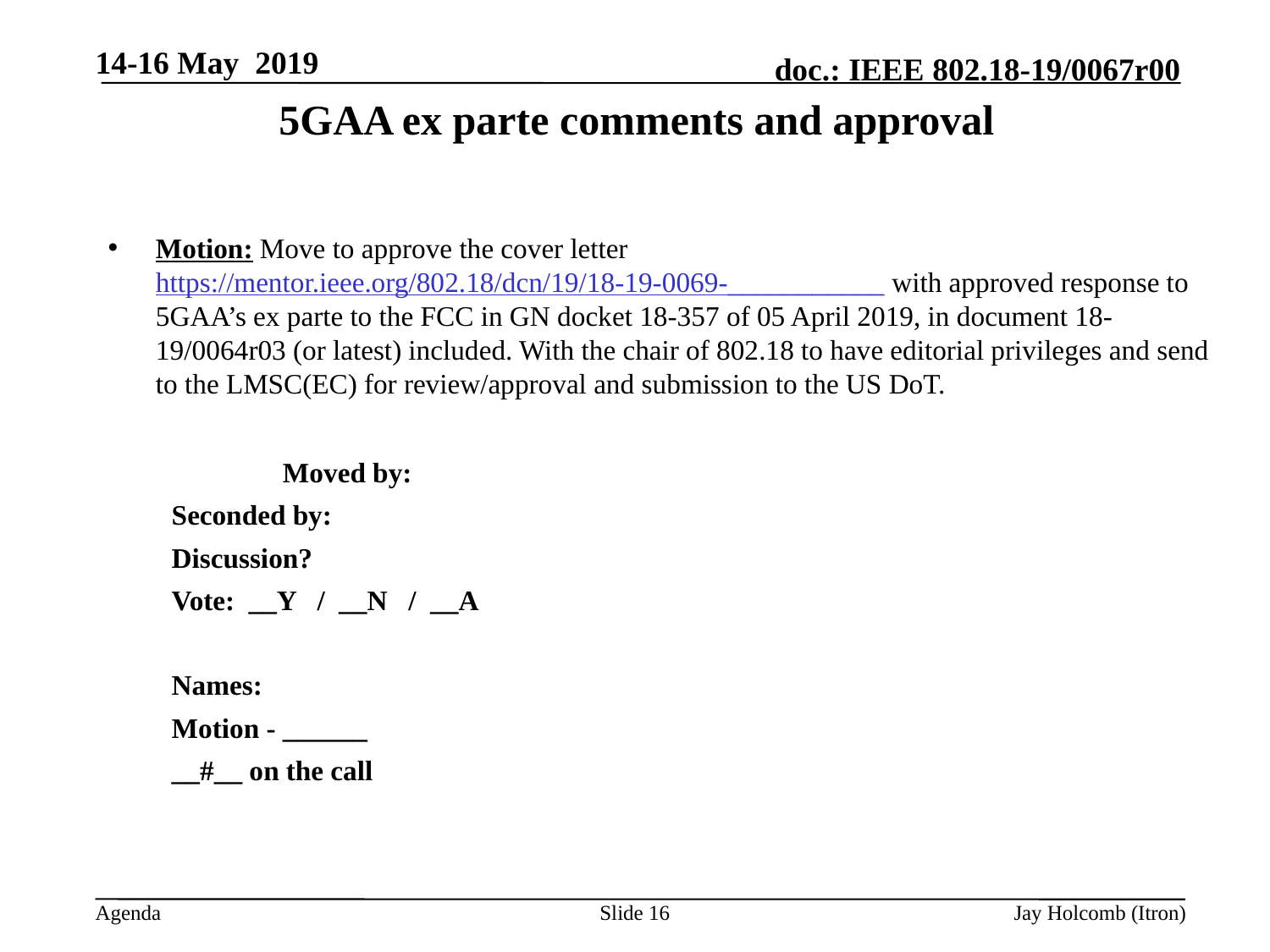

14-16 May  2019
# 5GAA ex parte comments and approval

Motion: Move to approve the cover letter https://mentor.ieee.org/802.18/dcn/19/18-19-0069-___________ with approved response to 5GAA’s ex parte to the FCC in GN docket 18-357 of 05 April 2019, in document 18-19/0064r03 (or latest) included. With the chair of 802.18 to have editorial privileges and send to the LMSC(EC) for review/approval and submission to the US DoT.

		Moved by:
Seconded by:
Discussion?
Vote:  __Y   /  __N   /  __A

Names:
Motion - ______
__#__ on the call

Slide 16
Jay Holcomb (Itron)